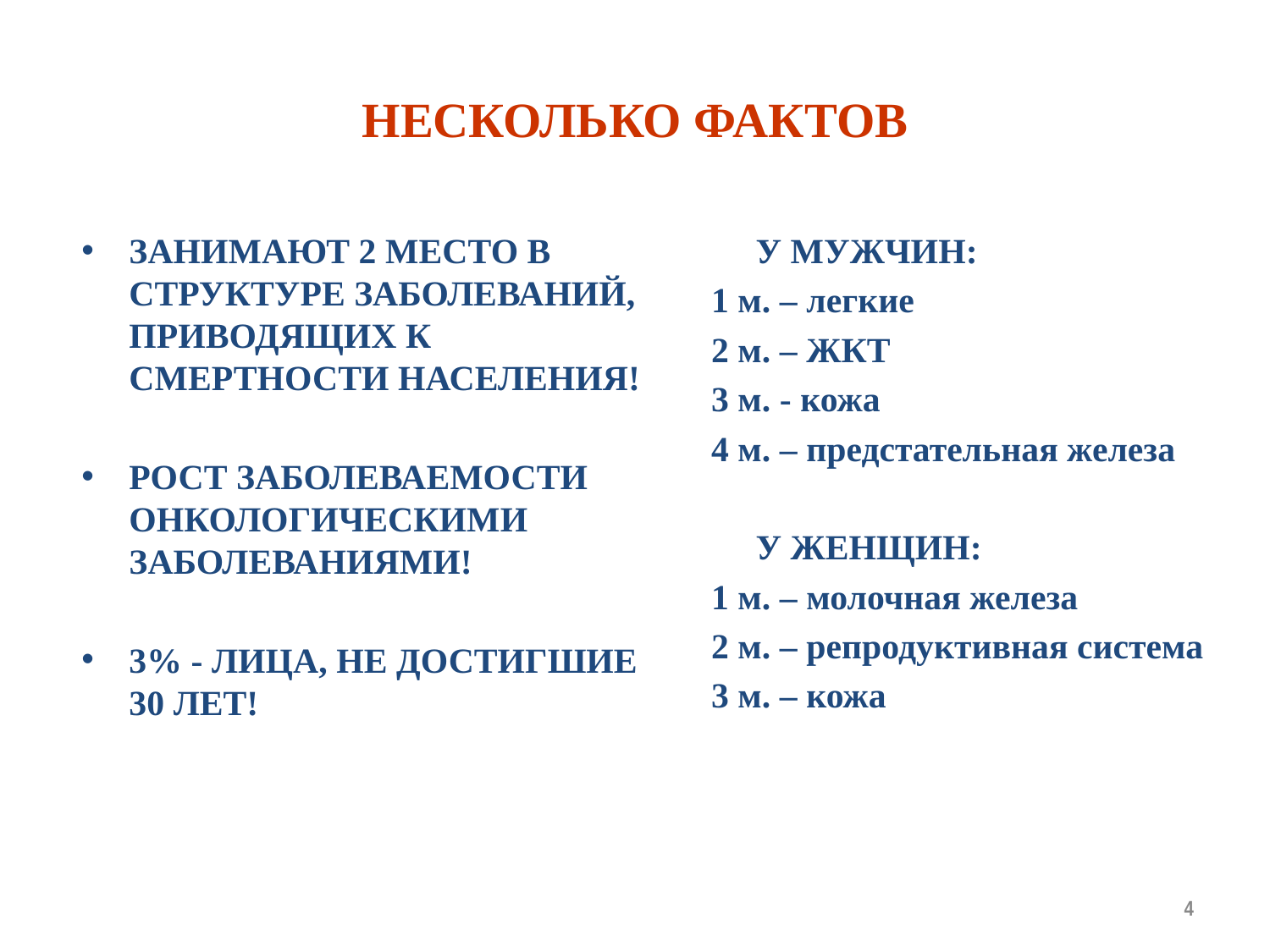

# НЕСКОЛЬКО ФАКТОВ
ЗАНИМАЮТ 2 МЕСТО В СТРУКТУРЕ ЗАБОЛЕВАНИЙ, ПРИВОДЯЩИХ К СМЕРТНОСТИ НАСЕЛЕНИЯ!

РОСТ ЗАБОЛЕВАЕМОСТИ  ОНКОЛОГИЧЕСКИМИ ЗАБОЛЕВАНИЯМИ!

3% - ЛИЦА, НЕ ДОСТИГШИЕ 30 ЛЕТ!
     У МУЖЧИН:
1 м. – легкие
2 м. – ЖКТ
3 м. - кожа
4 м. – предстательная железа

     У ЖЕНЩИН:
1 м. – молочная железа
2 м. – репродуктивная система
3 м. – кожа

 4